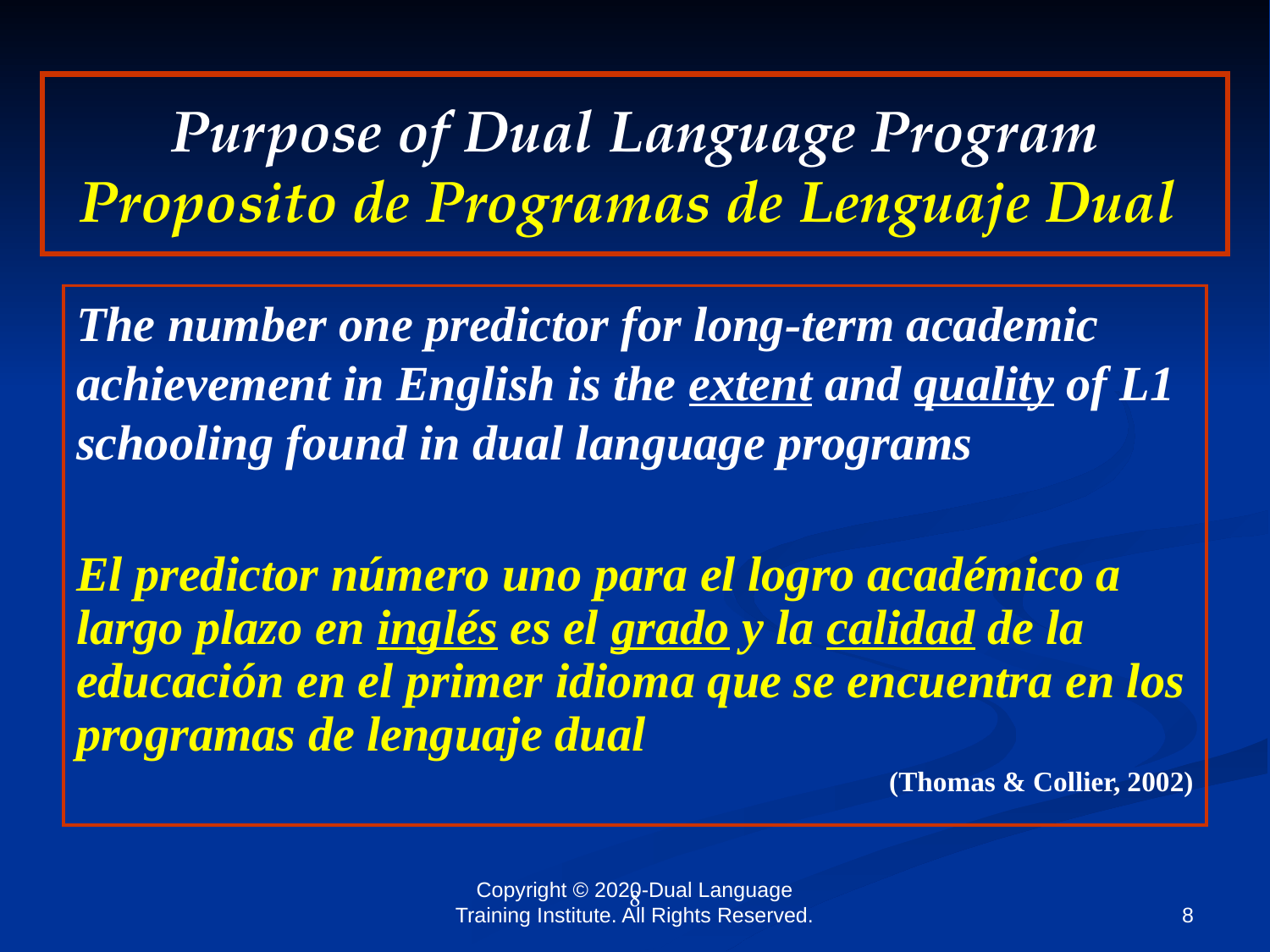

Purpose of Dual Language Program
Proposito de Programas de Lenguaje Dual
The number one predictor for long-term academic achievement in English is the extent and quality of L1 schooling found in dual language programs

El predictor número uno para el logro académico a largo plazo en inglés es el grado y la calidad de la educación en el primer idioma que se encuentra en los programas de lenguaje dual
(Thomas & Collier, 2002)
Copyright © 2020-Dual Language Training Institute. All Rights Reserved.
8
8